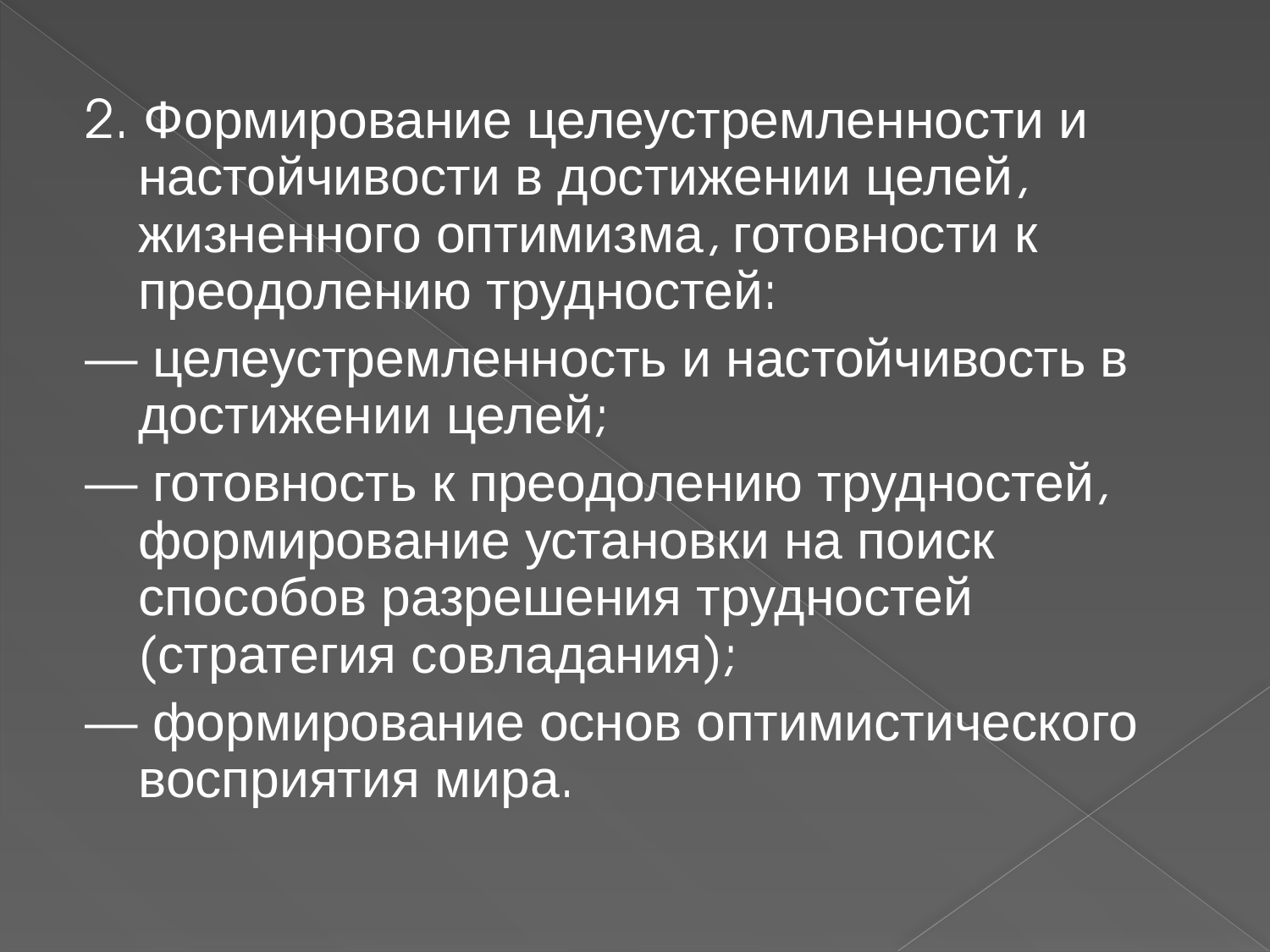

2. Формирование целеустремленности и настойчивости в достижении целей, жизненного оптимизма, готовности к преодолению трудностей:
— целеустремленность и настойчивость в достижении целей;
— готовность к преодолению трудностей, формирование установки на поиск способов разрешения трудностей (стратегия совладания);
— формирование основ оптимистического восприятия мира.